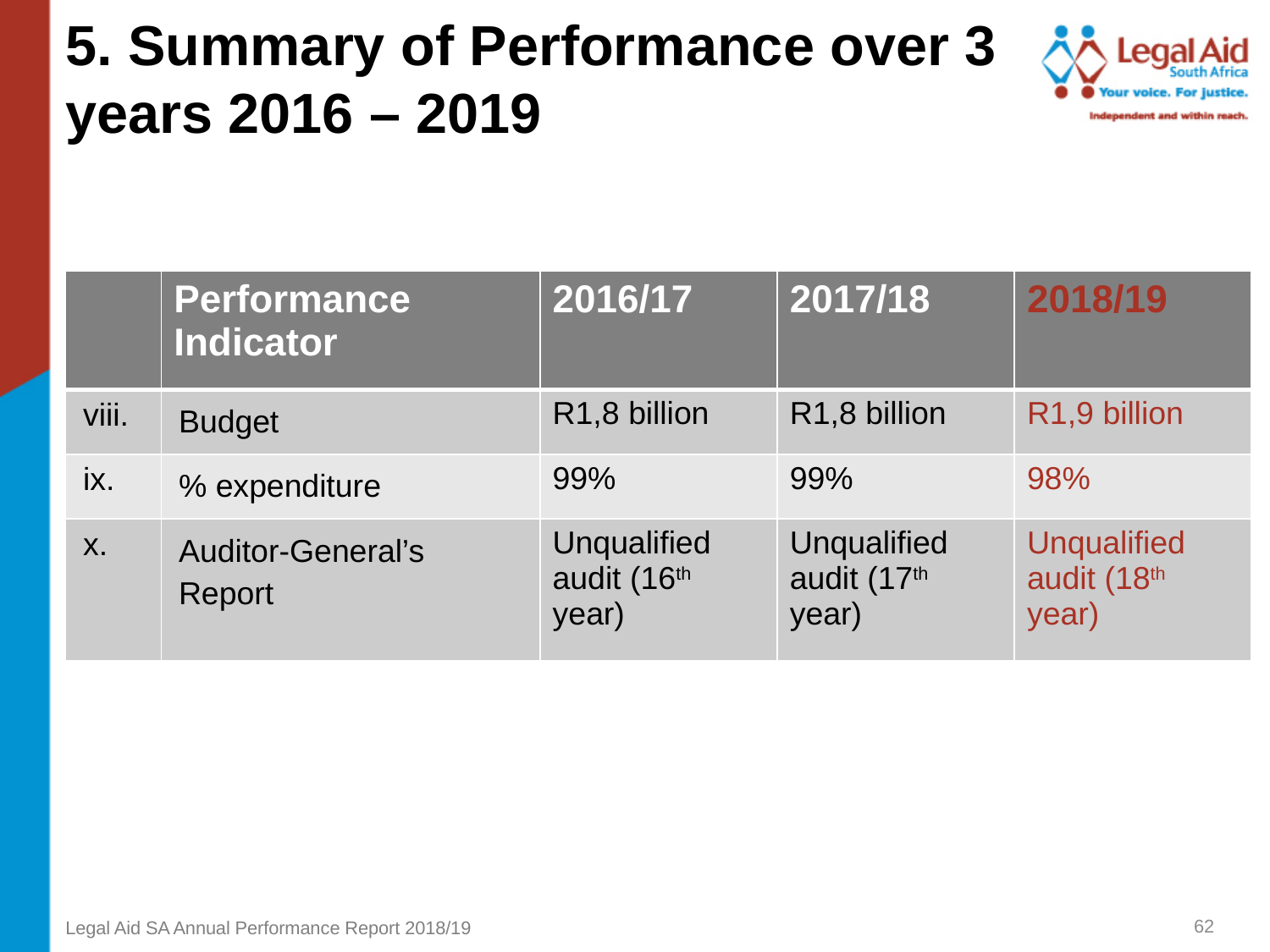

5. Summary of Performance over 3 years 2016 – 2019
|  | Performance Indicator | 2016/17 | 2017/18 | 2018/19 |
| --- | --- | --- | --- | --- |
| viii. | Budget | R1,8 billion | R1,8 billion | R1,9 billion |
| ix. | % expenditure | 99% | 99% | 98% |
| x. | Auditor-General’s Report | Unqualified audit (16th year) | Unqualified audit (17th year) | Unqualified audit (18th year) |
62
Legal Aid SA Annual Performance Report 2018/19